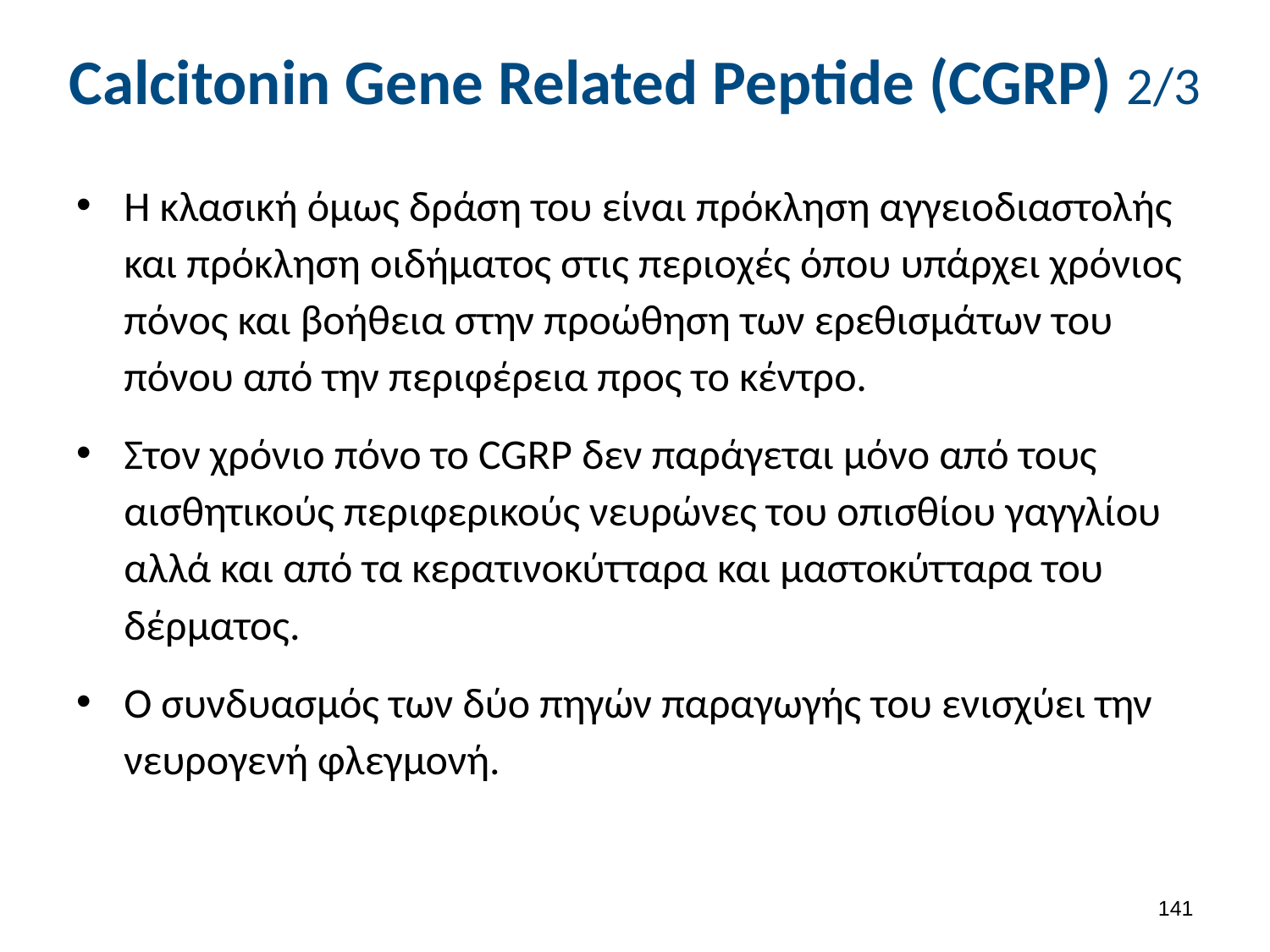

# Calcitonin Gene Related Peptide (CGRP) 2/3
Η κλασική όμως δράση του είναι πρόκληση αγγειοδιαστολής και πρόκληση οιδήματος στις περιοχές όπου υπάρχει χρόνιος πόνος και βοήθεια στην προώθηση των ερεθισμάτων του πόνου από την περιφέρεια προς το κέντρο.
Στον χρόνιο πόνο το CGRP δεν παράγεται μόνο από τους αισθητικούς περιφερικούς νευρώνες του οπισθίου γαγγλίου αλλά και από τα κερατινοκύτταρα και μαστοκύτταρα του δέρματος.
Ο συνδυασμός των δύο πηγών παραγωγής του ενισχύει την νευρογενή φλεγμονή.
141